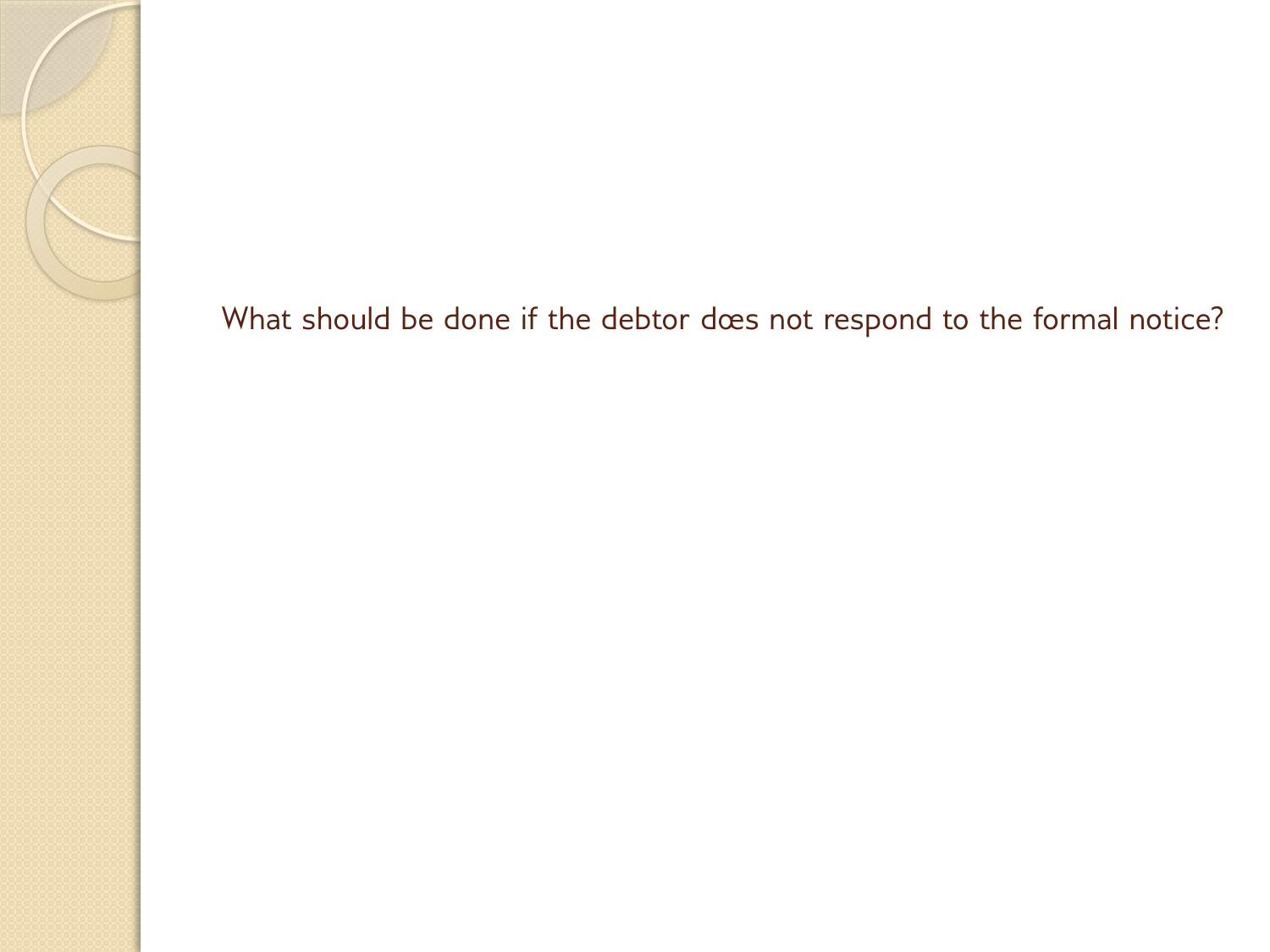

# What should be done if the debtor does not respond to the formal notice?